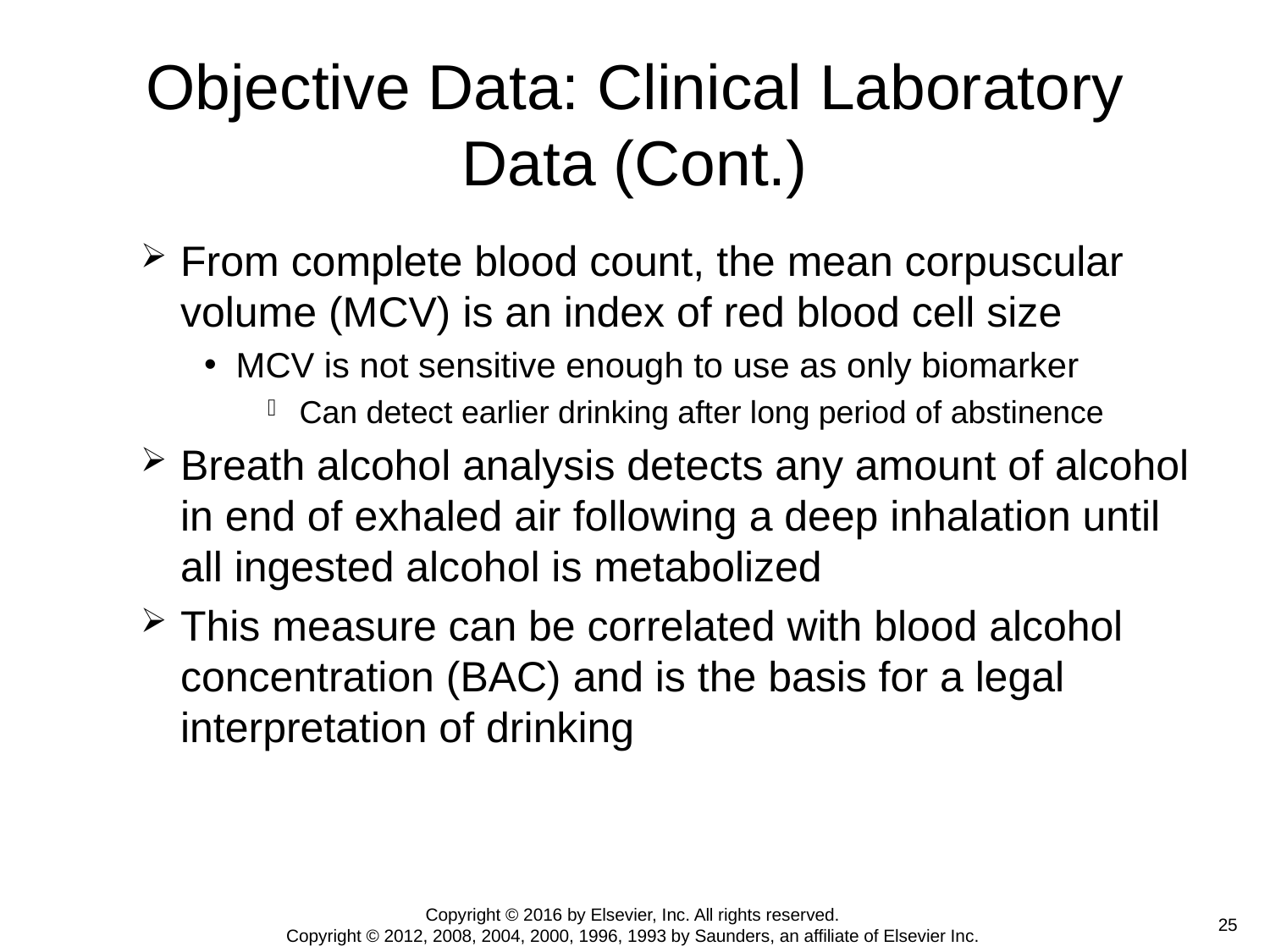

# Objective Data: Clinical Laboratory Data (Cont.)
From complete blood count, the mean corpuscular volume (MCV) is an index of red blood cell size
MCV is not sensitive enough to use as only biomarker
Can detect earlier drinking after long period of abstinence
Breath alcohol analysis detects any amount of alcohol in end of exhaled air following a deep inhalation until all ingested alcohol is metabolized
This measure can be correlated with blood alcohol concentration (BAC) and is the basis for a legal interpretation of drinking
Copyright © 2016 by Elsevier, Inc. All rights reserved.
Copyright © 2012, 2008, 2004, 2000, 1996, 1993 by Saunders, an affiliate of Elsevier Inc.
25